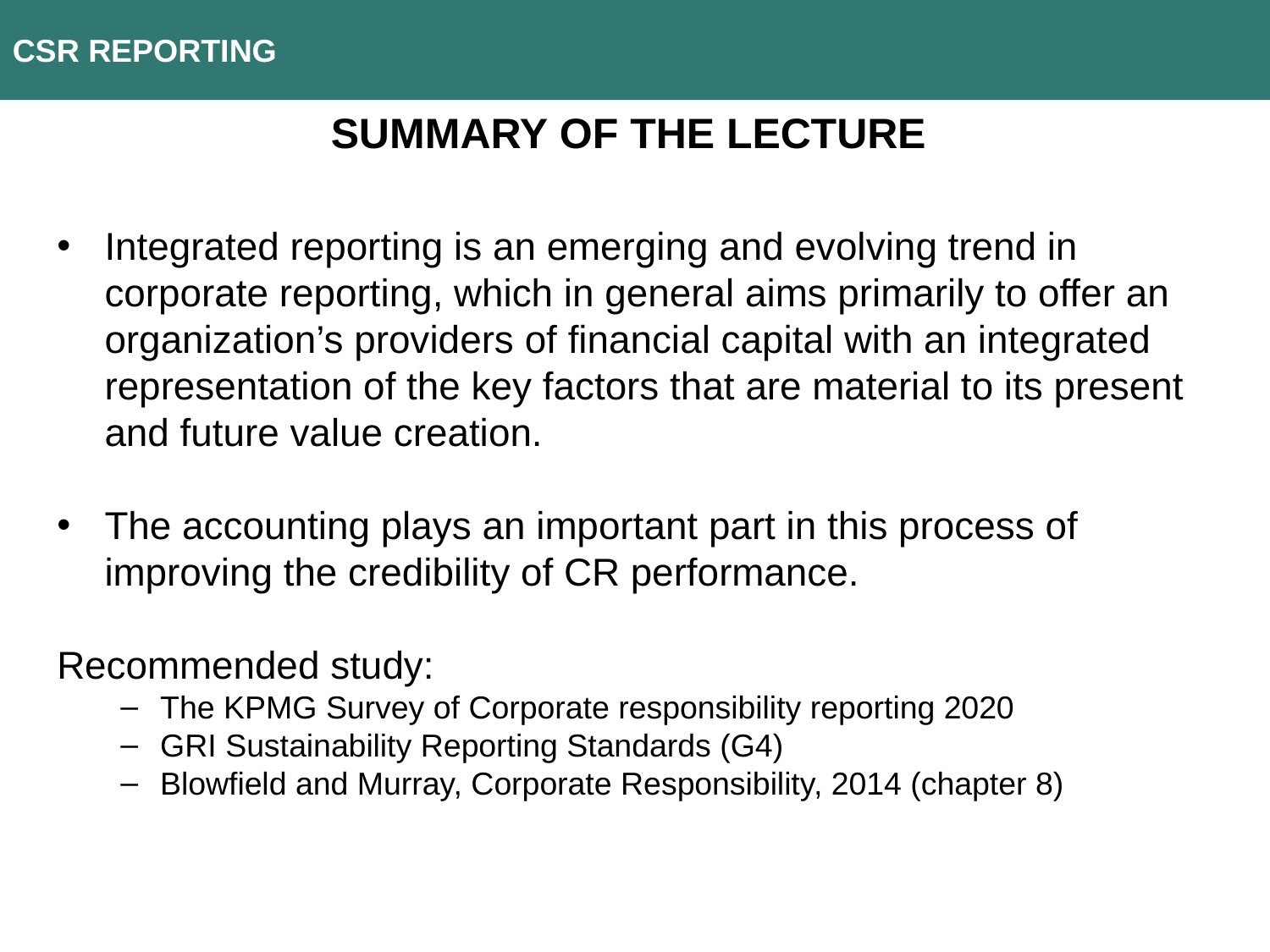

CSR REPORTING
summary of the lecture
Integrated reporting is an emerging and evolving trend in corporate reporting, which in general aims primarily to offer an organization’s providers of financial capital with an integrated representation of the key factors that are material to its present and future value creation.

The accounting plays an important part in this process of improving the credibility of CR performance.

Recommended study:
The KPMG Survey of Corporate responsibility reporting 2020
GRI Sustainability Reporting Standards (G4)
Blowfield and Murray, Corporate Responsibility, 2014 (chapter 8)